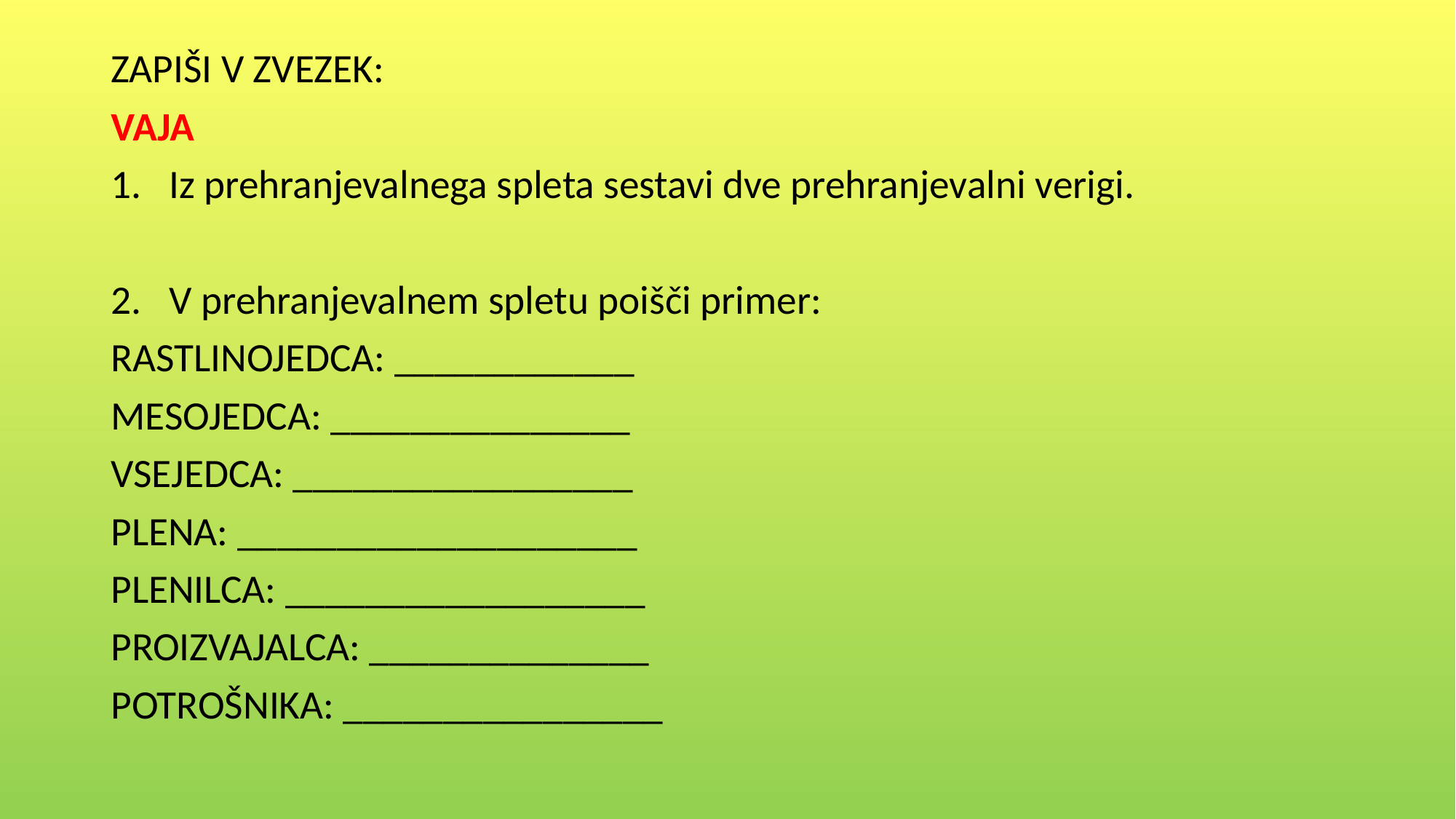

ZAPIŠI V ZVEZEK:
VAJA
Iz prehranjevalnega spleta sestavi dve prehranjevalni verigi.

V prehranjevalnem spletu poišči primer:
RASTLINOJEDCA: ____________
MESOJEDCA: _______________
VSEJEDCA: _________________
PLENA: ____________________
PLENILCA: __________________
PROIZVAJALCA: ______________
POTROŠNIKA: ________________